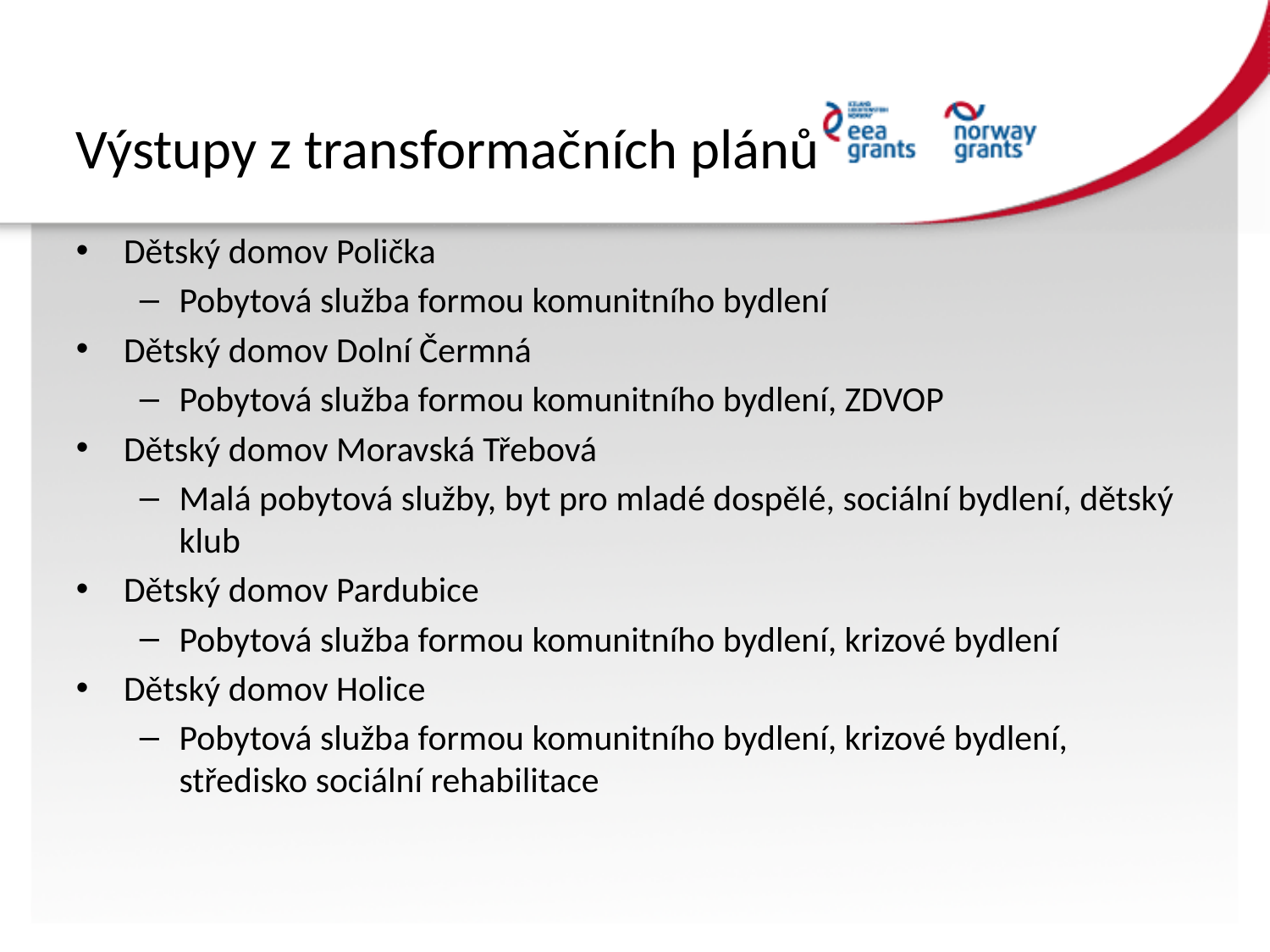

# Výstupy z transformačních plánů
Dětský domov Polička
Pobytová služba formou komunitního bydlení
Dětský domov Dolní Čermná
Pobytová služba formou komunitního bydlení, ZDVOP
Dětský domov Moravská Třebová
Malá pobytová služby, byt pro mladé dospělé, sociální bydlení, dětský klub
Dětský domov Pardubice
Pobytová služba formou komunitního bydlení, krizové bydlení
Dětský domov Holice
Pobytová služba formou komunitního bydlení, krizové bydlení, středisko sociální rehabilitace